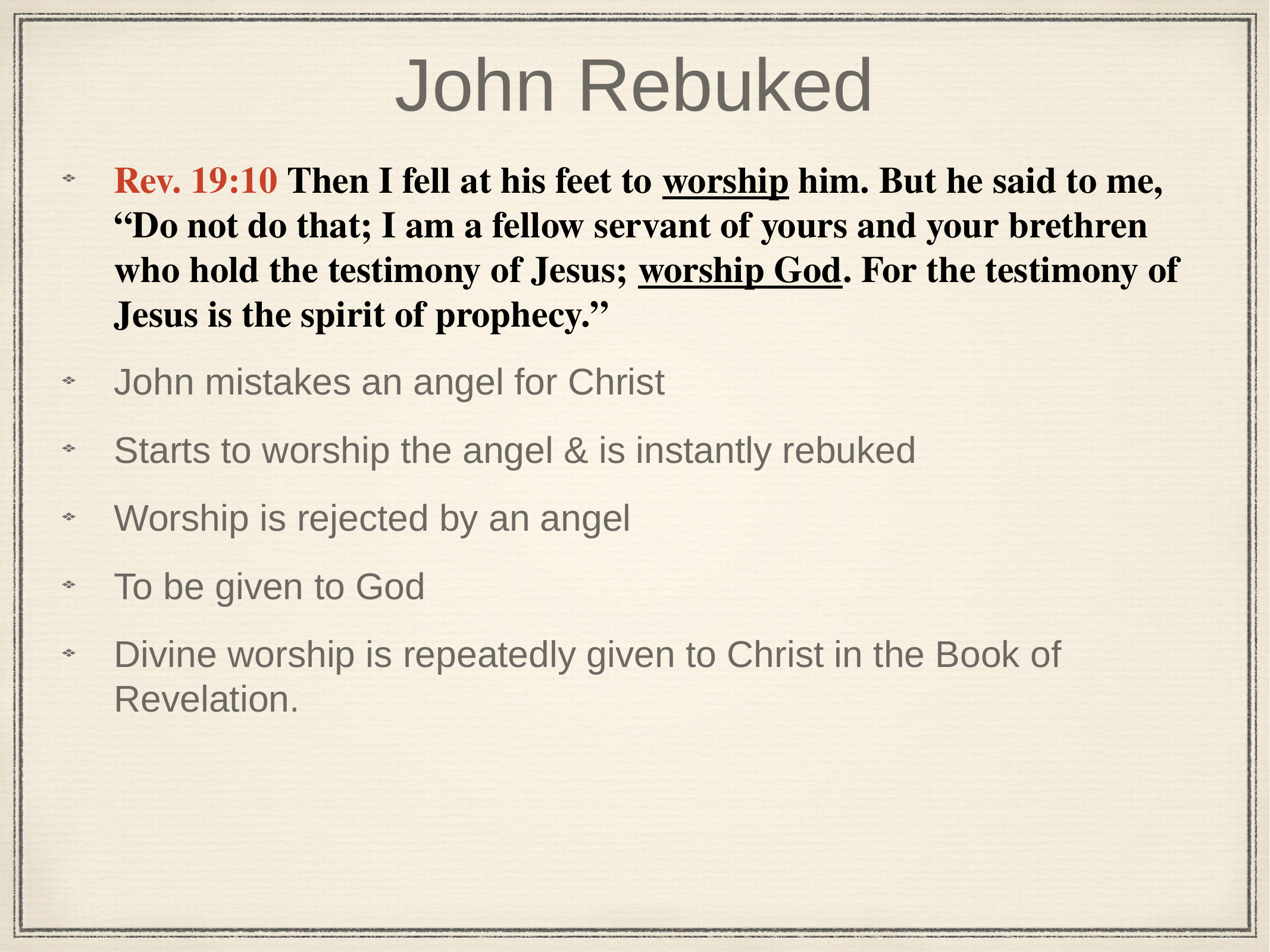

# John Rebuked
Rev. 19:10 Then I fell at his feet to worship him. But he said to me, “Do not do that; I am a fellow servant of yours and your brethren who hold the testimony of Jesus; worship God. For the testimony of Jesus is the spirit of prophecy.”
John mistakes an angel for Christ
Starts to worship the angel & is instantly rebuked
Worship is rejected by an angel
To be given to God
Divine worship is repeatedly given to Christ in the Book of Revelation.